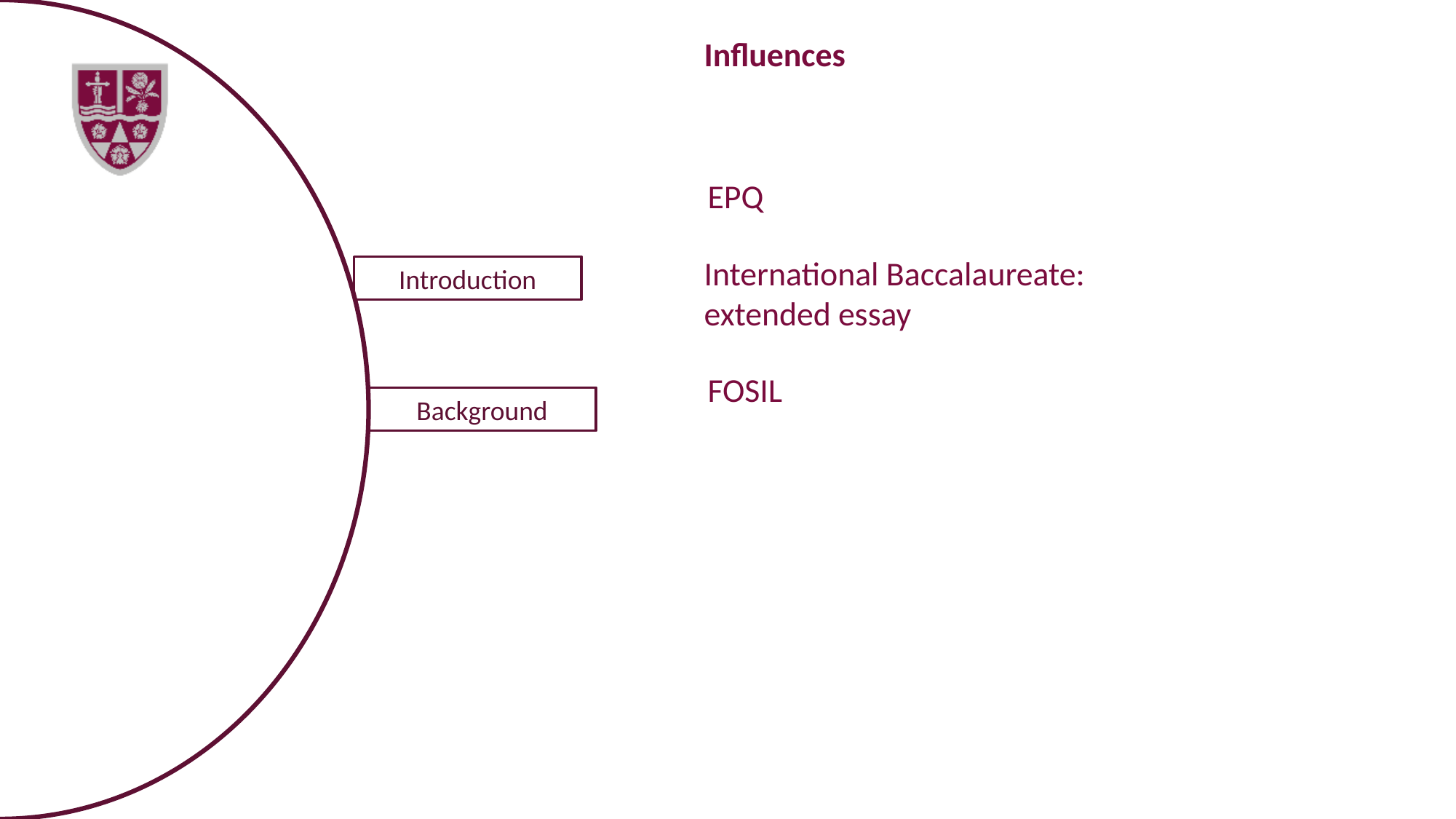

Influences
EPQ
International Baccalaureate:
extended essay
Introduction
FOSIL
Background